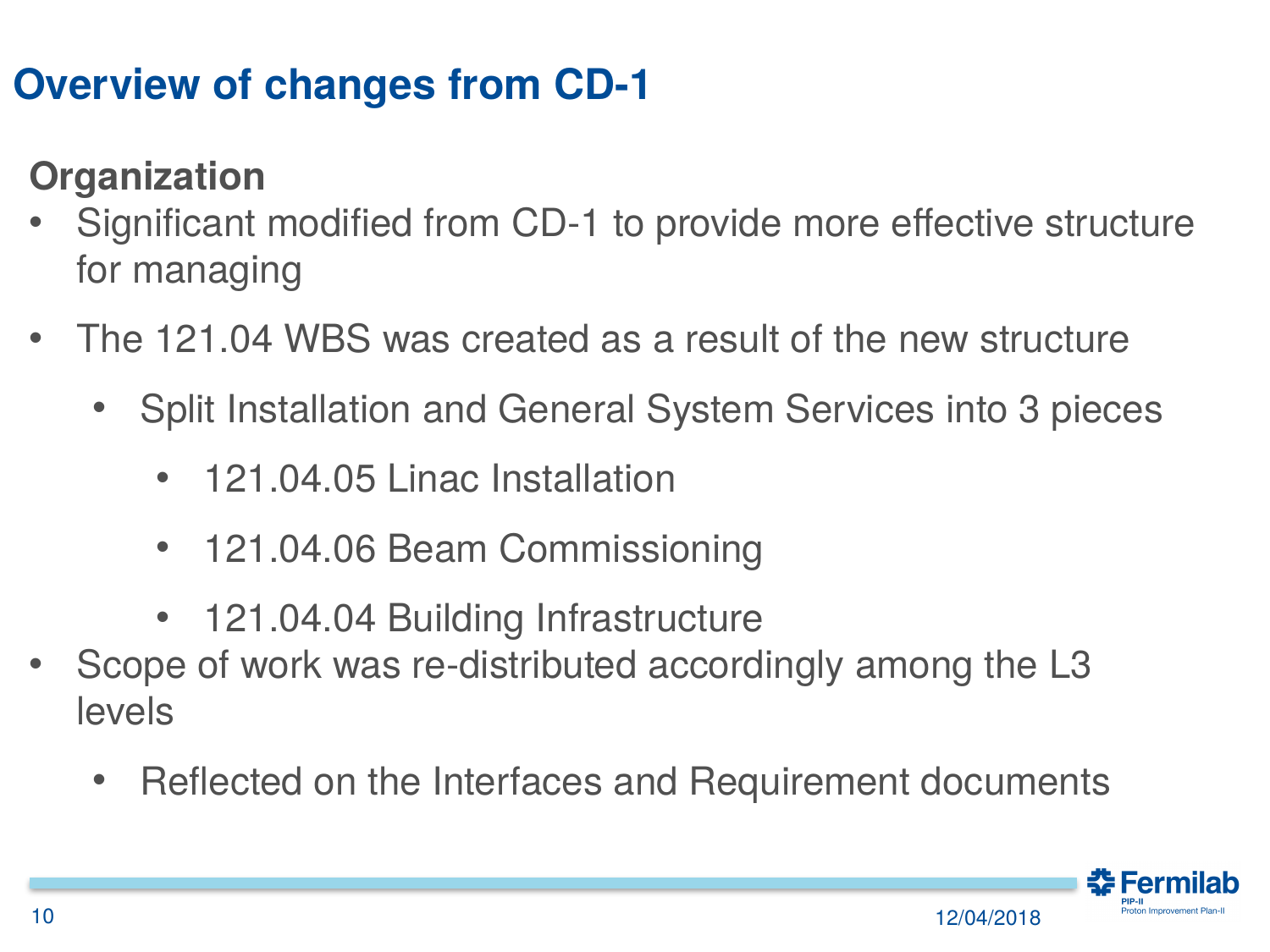

# Overview of changes from CD-1
Organization
Significant modified from CD-1 to provide more effective structure for managing
The 121.04 WBS was created as a result of the new structure
Split Installation and General System Services into 3 pieces
121.04.05 Linac Installation
121.04.06 Beam Commissioning
121.04.04 Building Infrastructure
Scope of work was re-distributed accordingly among the L3 levels
Reflected on the Interfaces and Requirement documents
10
12/04/2018